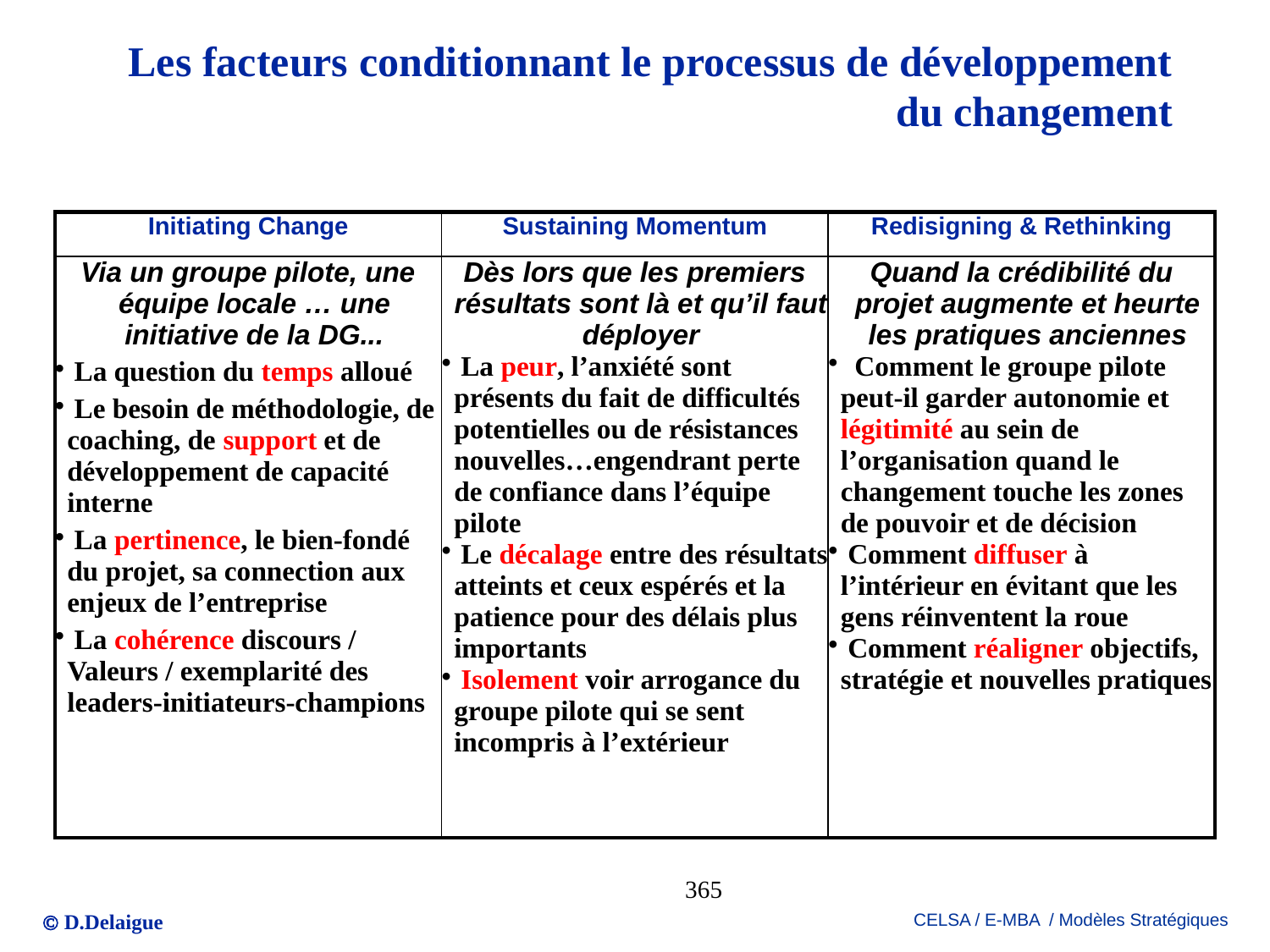

# Les facteurs conditionnant le processus de développement du changement
| Initiating Change | Sustaining Momentum | Redisigning & Rethinking |
| --- | --- | --- |
| Via un groupe pilote, une équipe locale … une initiative de la DG... La question du temps alloué Le besoin de méthodologie, de coaching, de support et de développement de capacité interne La pertinence, le bien-fondé du projet, sa connection aux enjeux de l’entreprise La cohérence discours / Valeurs / exemplarité des leaders-initiateurs-champions | Dès lors que les premiers résultats sont là et qu’il faut déployer La peur, l’anxiété sont présents du fait de difficultés potentielles ou de résistances nouvelles…engendrant perte de confiance dans l’équipe pilote Le décalage entre des résultats atteints et ceux espérés et la patience pour des délais plus importants Isolement voir arrogance du groupe pilote qui se sent incompris à l’extérieur | Quand la crédibilité du projet augmente et heurte les pratiques anciennes Comment le groupe pilote peut-il garder autonomie et légitimité au sein de l’organisation quand le changement touche les zones de pouvoir et de décision Comment diffuser à l’intérieur en évitant que les gens réinventent la roue Comment réaligner objectifs, stratégie et nouvelles pratiques |
365